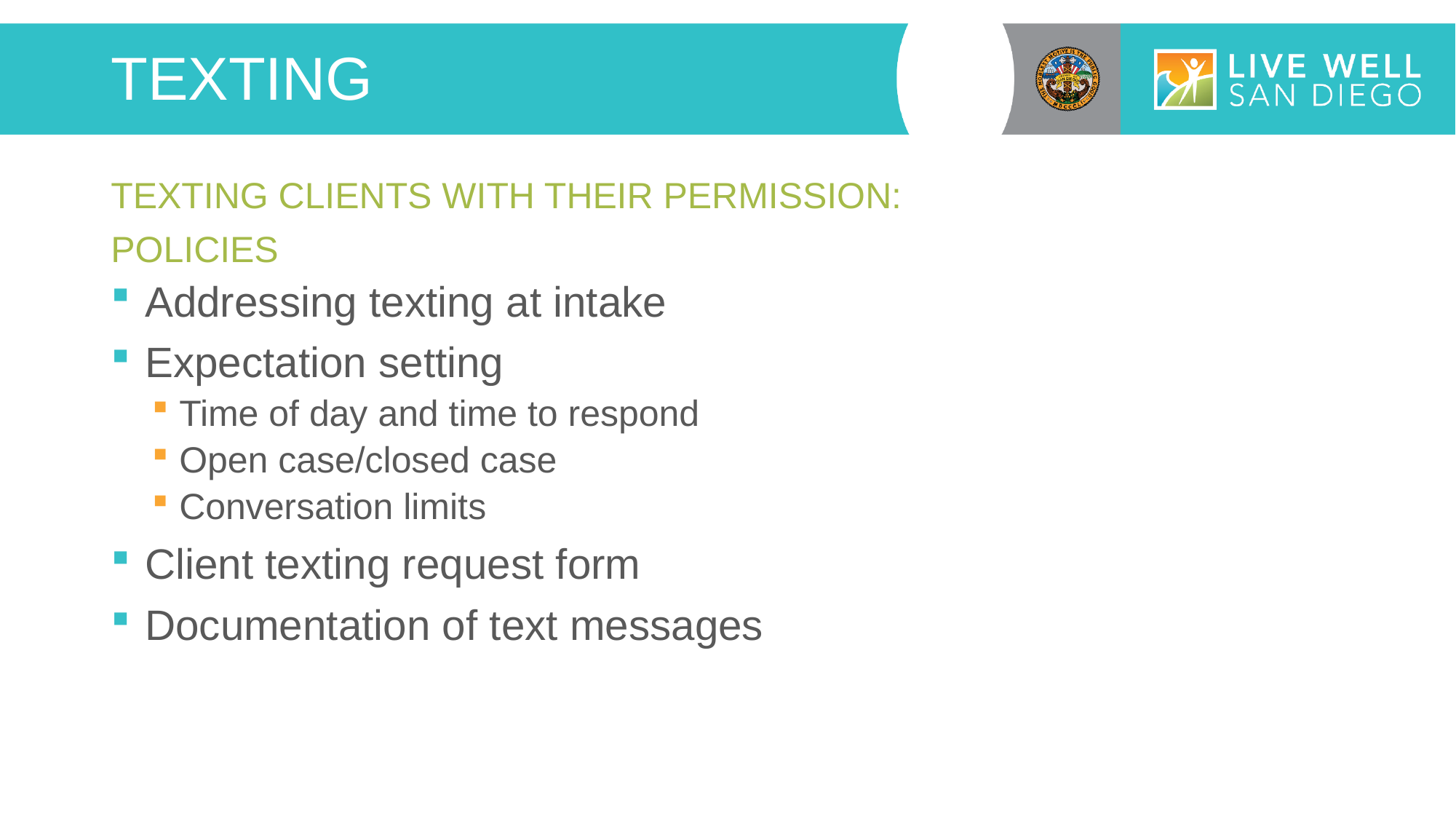

# TEXTING
TEXTING CLIENTS WITH THEIR PERMISSION:
POLICIES
Addressing texting at intake
Expectation setting
Time of day and time to respond
Open case/closed case
Conversation limits
Client texting request form
Documentation of text messages